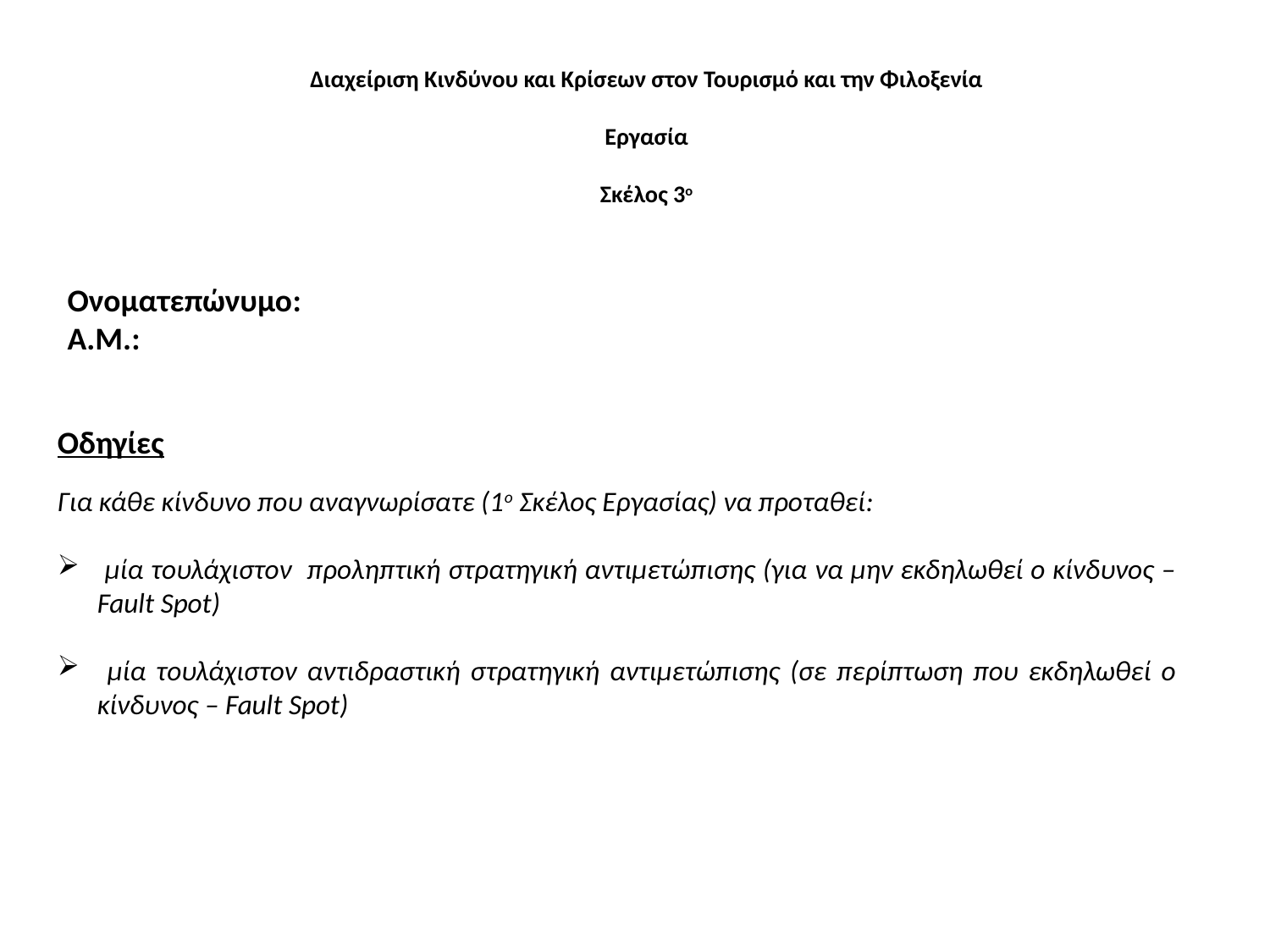

# Διαχείριση Κινδύνου και Κρίσεων στον Τουρισμό και την Φιλοξενία Εργασία Σκέλος 3ο
Ονοματεπώνυμο:
A.M.:
Οδηγίες

Για κάθε κίνδυνο που αναγνωρίσατε (1ο Σκέλος Εργασίας) να προταθεί:

 μία τουλάχιστον  προληπτική στρατηγική αντιμετώπισης (για να μην εκδηλωθεί ο κίνδυνος – Fault Spot)

 μία τουλάχιστον αντιδραστική στρατηγική αντιμετώπισης (σε περίπτωση που εκδηλωθεί ο κίνδυνος – Fault Spot)